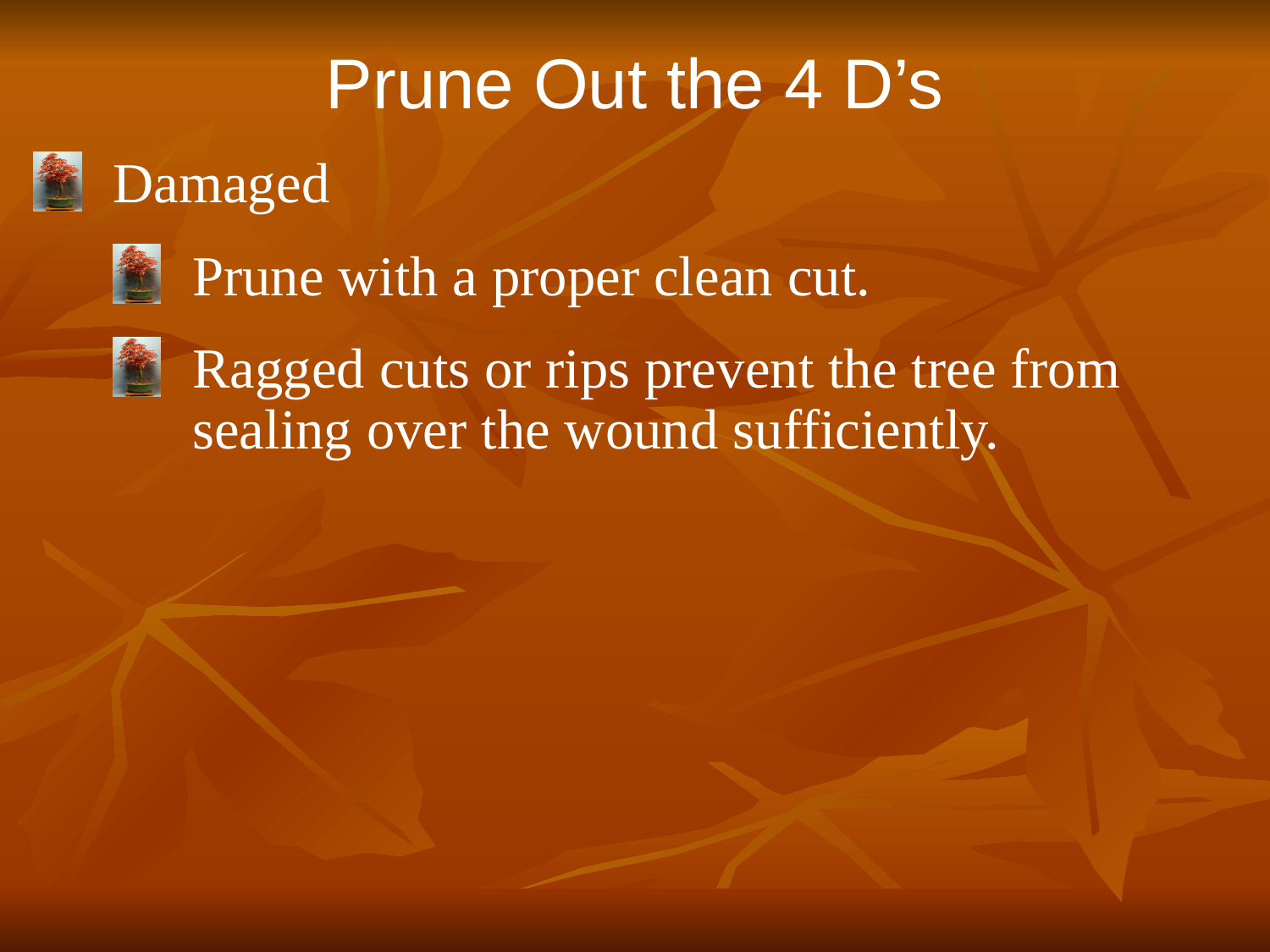

Prune Out the 4 D’s
Damaged
Prune with a proper clean cut.
Ragged cuts or rips prevent the tree from sealing over the wound sufficiently.